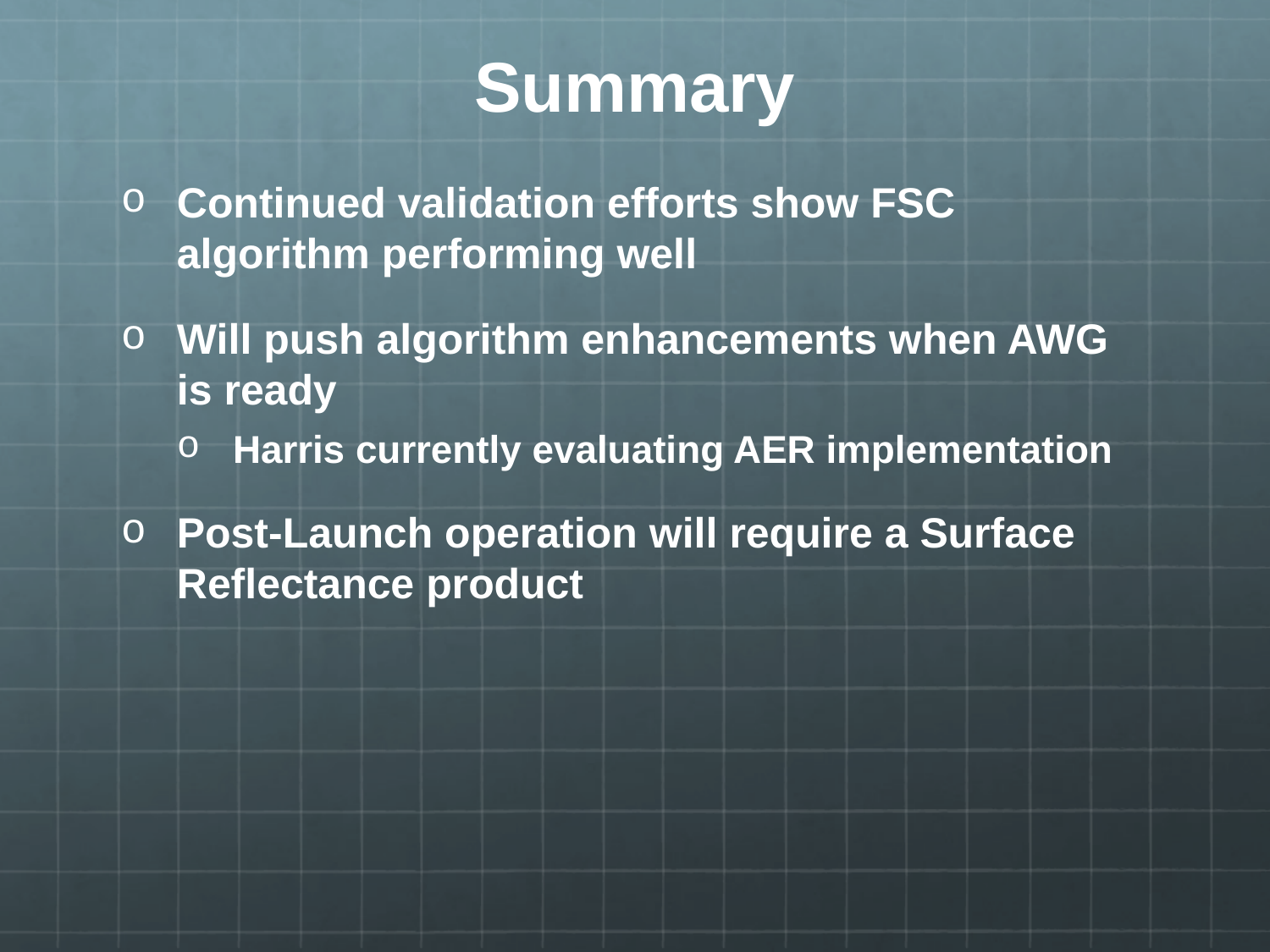

# Summary
Continued validation efforts show FSC algorithm performing well
Will push algorithm enhancements when AWG is ready
Harris currently evaluating AER implementation
Post-Launch operation will require a Surface Reflectance product